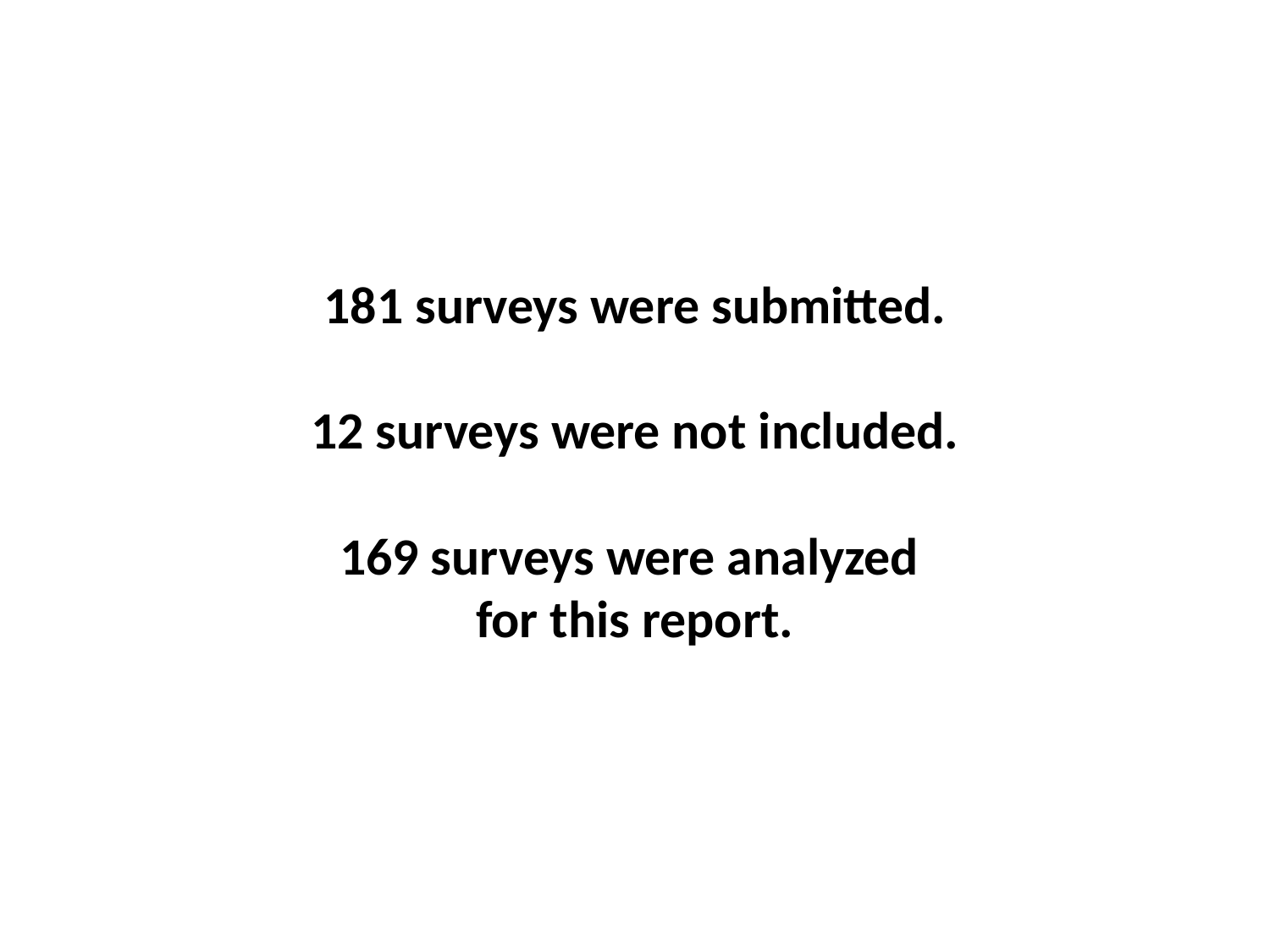

# 181 surveys were submitted. 12 surveys were not included. 169 surveys were analyzed for this report.